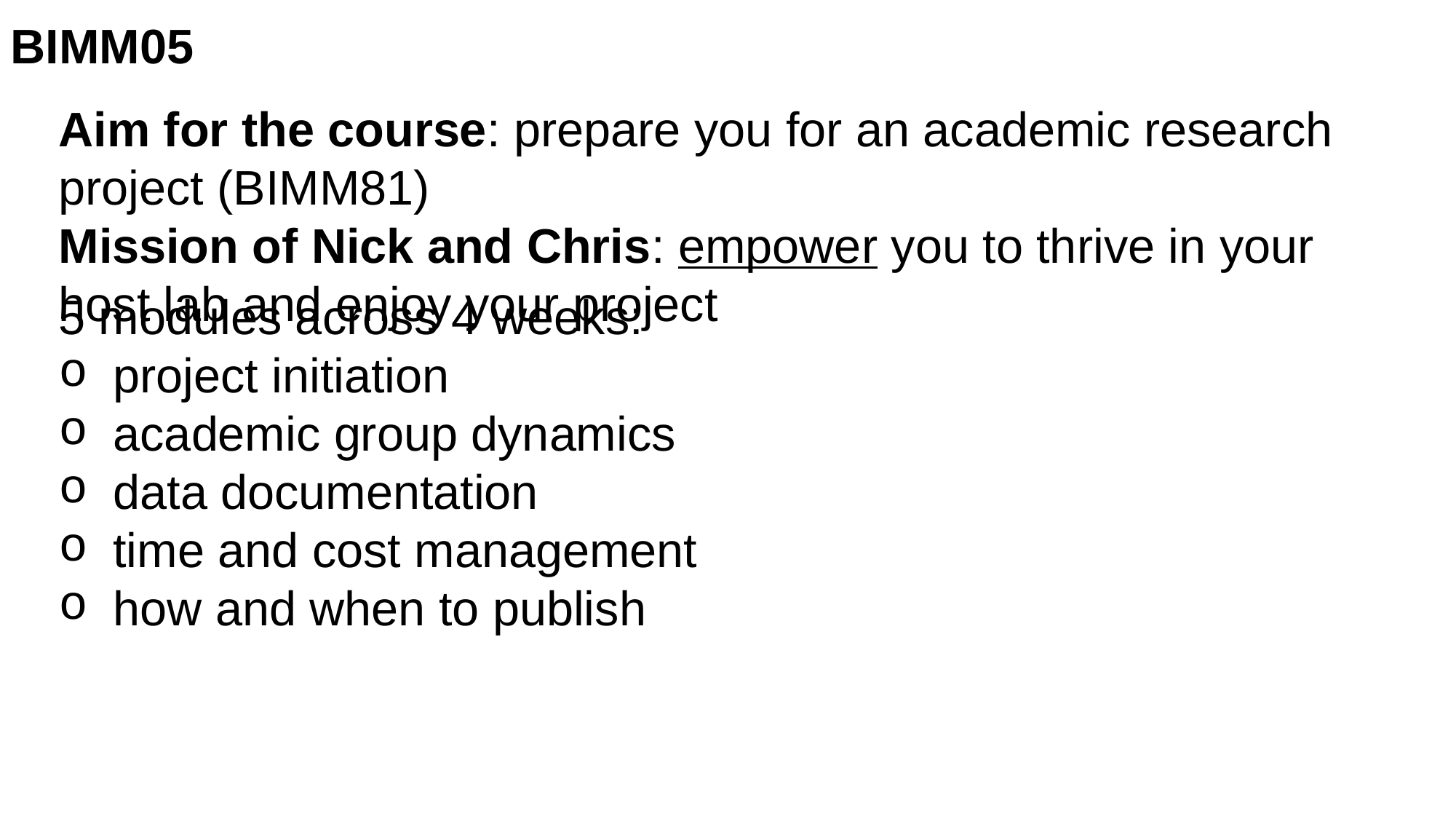

BIMM05
Aim for the course: prepare you for an academic research project (BIMM81)
Mission of Nick and Chris: empower you to thrive in your host lab and enjoy your project

5 modules across 4 weeks:
project initiation
academic group dynamics
data documentation
time and cost management
how and when to publish